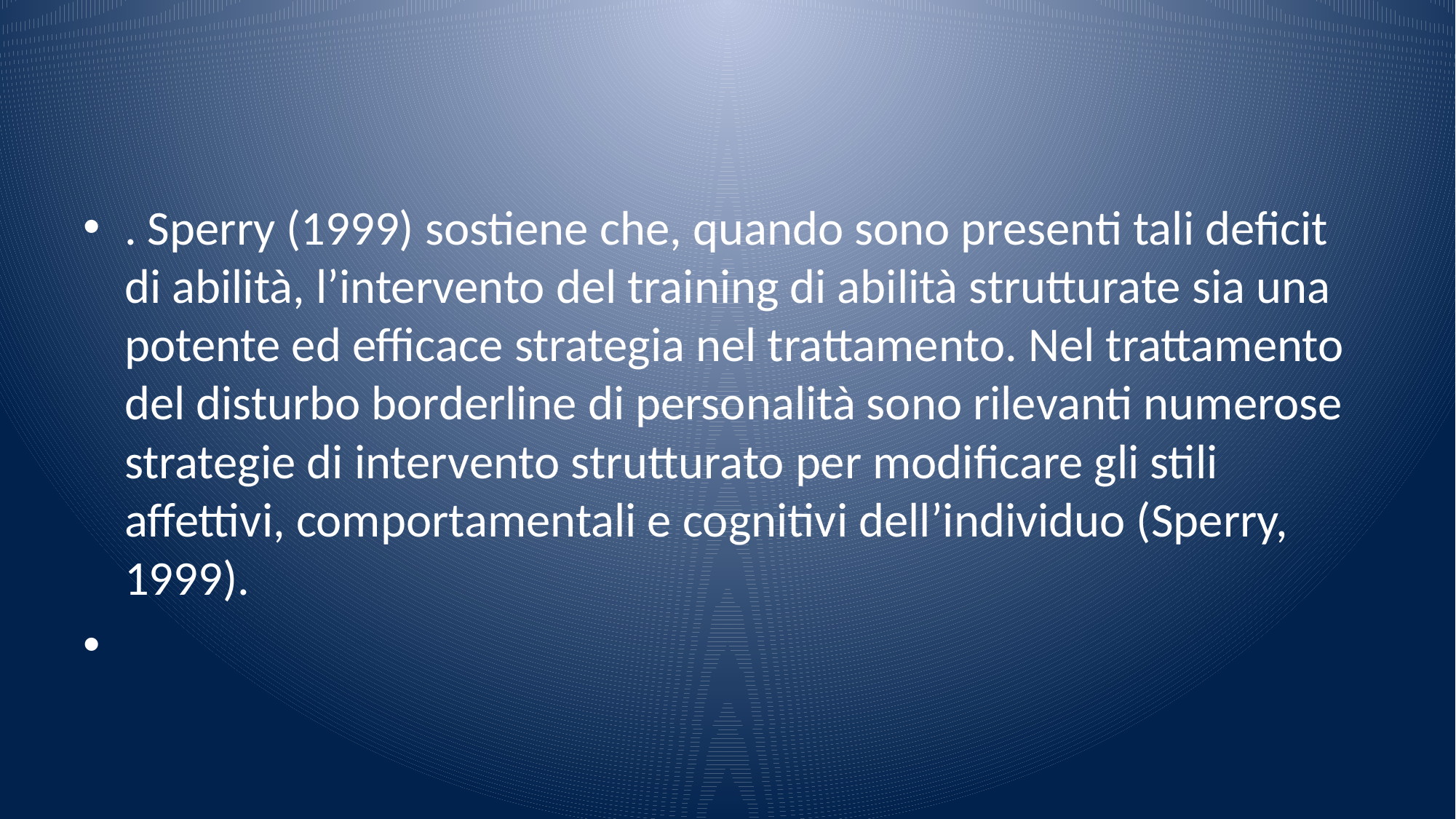

#
. Sperry (1999) sostiene che, quando sono presenti tali deficit di abilità, l’intervento del training di abilità strutturate sia una potente ed efficace strategia nel trattamento. Nel trattamento del disturbo borderline di personalità sono rilevanti numerose strategie di intervento strutturato per modificare gli stili affettivi, comportamentali e cognitivi dell’individuo (Sperry, 1999).